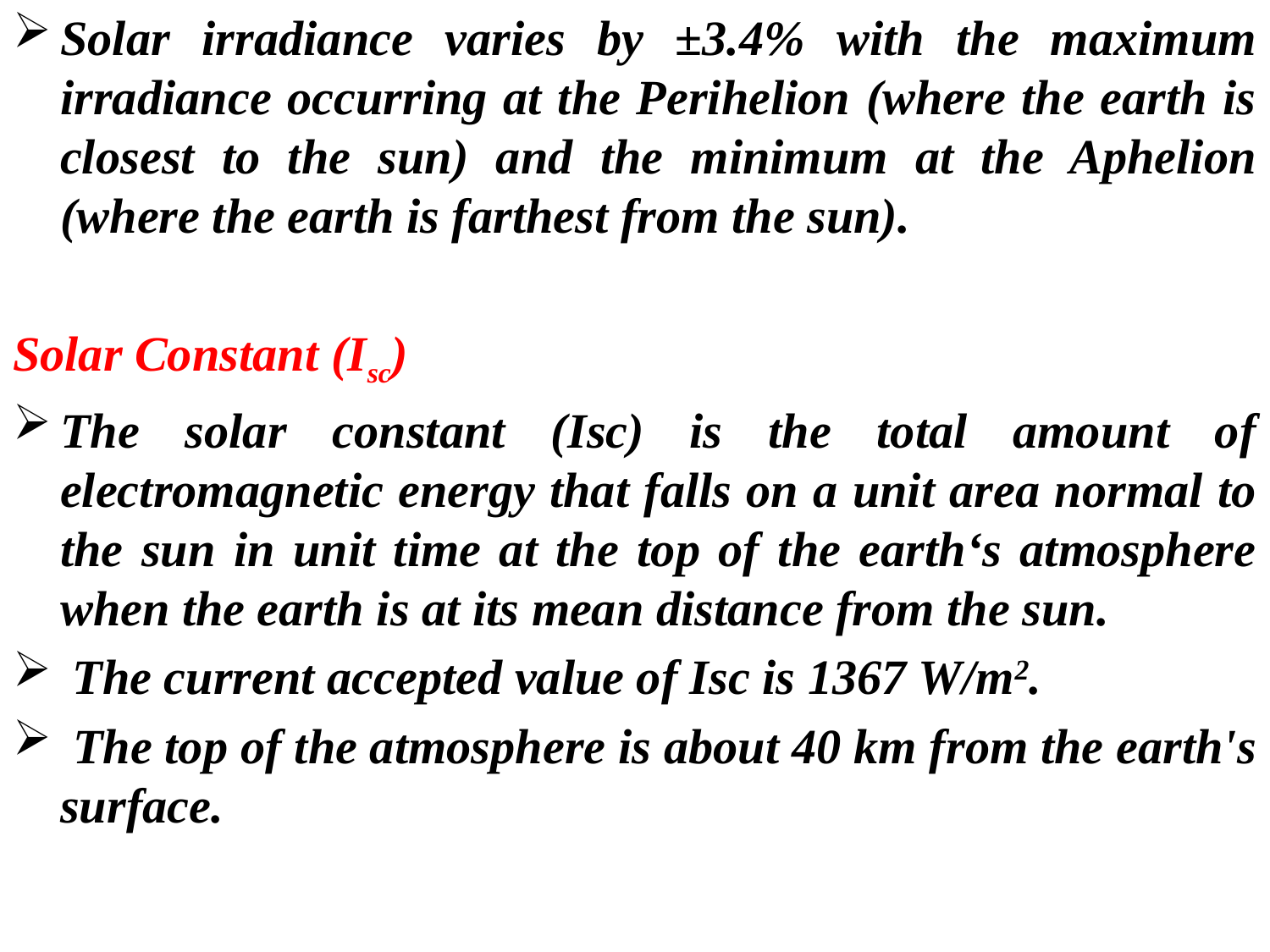

Solar irradiance varies by ±3.4% with the maximum irradiance occurring at the Perihelion (where the earth is closest to the sun) and the minimum at the Aphelion (where the earth is farthest from the sun).

Solar Constant (Isc)
The solar constant (Isc) is the total amount of electromagnetic energy that falls on a unit area normal to the sun in unit time at the top of the earth‘s atmosphere when the earth is at its mean distance from the sun.
 The current accepted value of Isc is 1367 W/m2.
 The top of the atmosphere is about 40 km from the earth's surface.